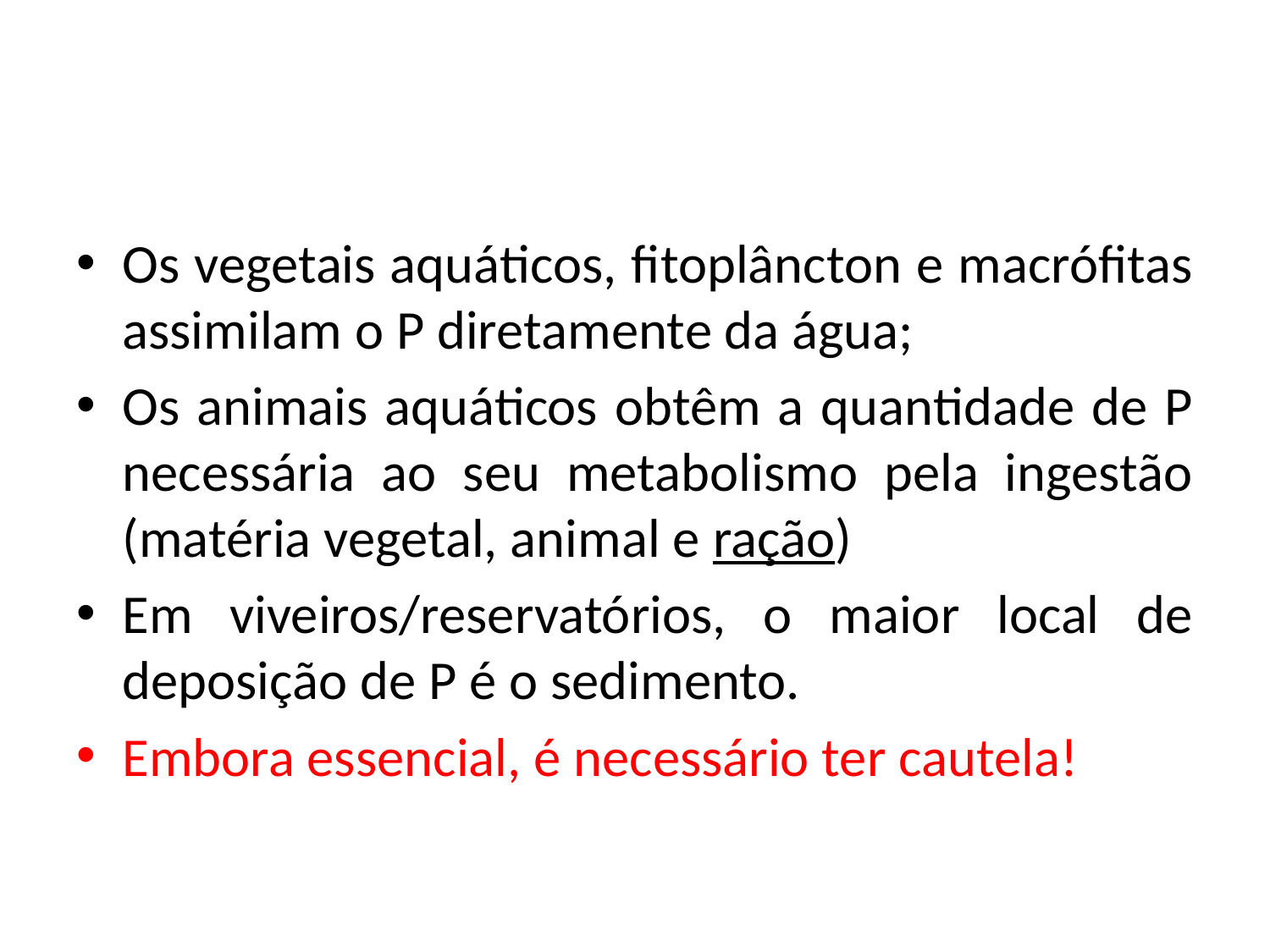

Os vegetais aquáticos, fitoplâncton e macrófitas assimilam o P diretamente da água;
Os animais aquáticos obtêm a quantidade de P necessária ao seu metabolismo pela ingestão (matéria vegetal, animal e ração)
Em viveiros/reservatórios, o maior local de deposição de P é o sedimento.
Embora essencial, é necessário ter cautela!